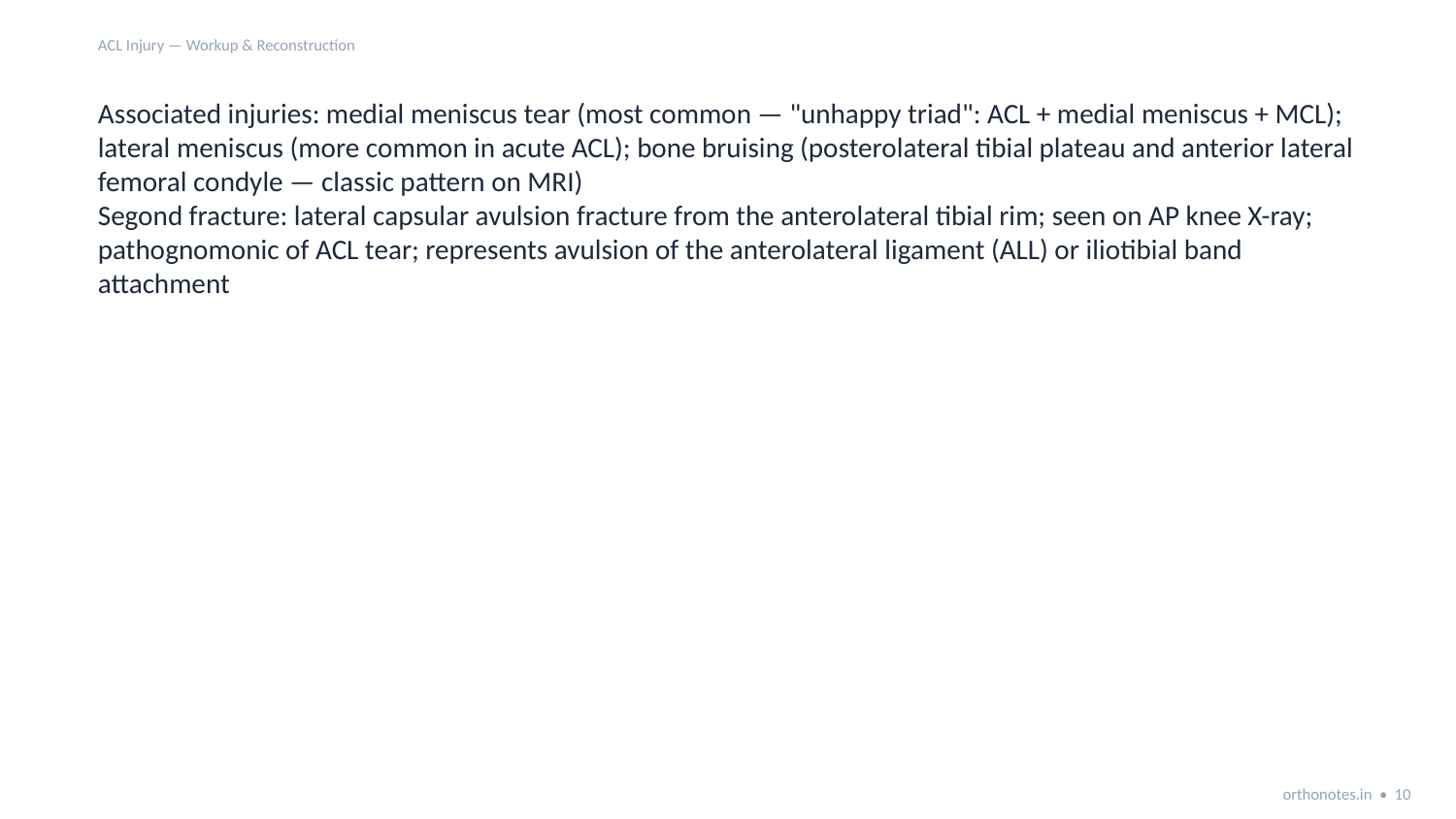

ACL Injury — Workup & Reconstruction
Associated injuries: medial meniscus tear (most common — "unhappy triad": ACL + medial meniscus + MCL); lateral meniscus (more common in acute ACL); bone bruising (posterolateral tibial plateau and anterior lateral femoral condyle — classic pattern on MRI)
Segond fracture: lateral capsular avulsion fracture from the anterolateral tibial rim; seen on AP knee X-ray; pathognomonic of ACL tear; represents avulsion of the anterolateral ligament (ALL) or iliotibial band attachment
orthonotes.in  •  10